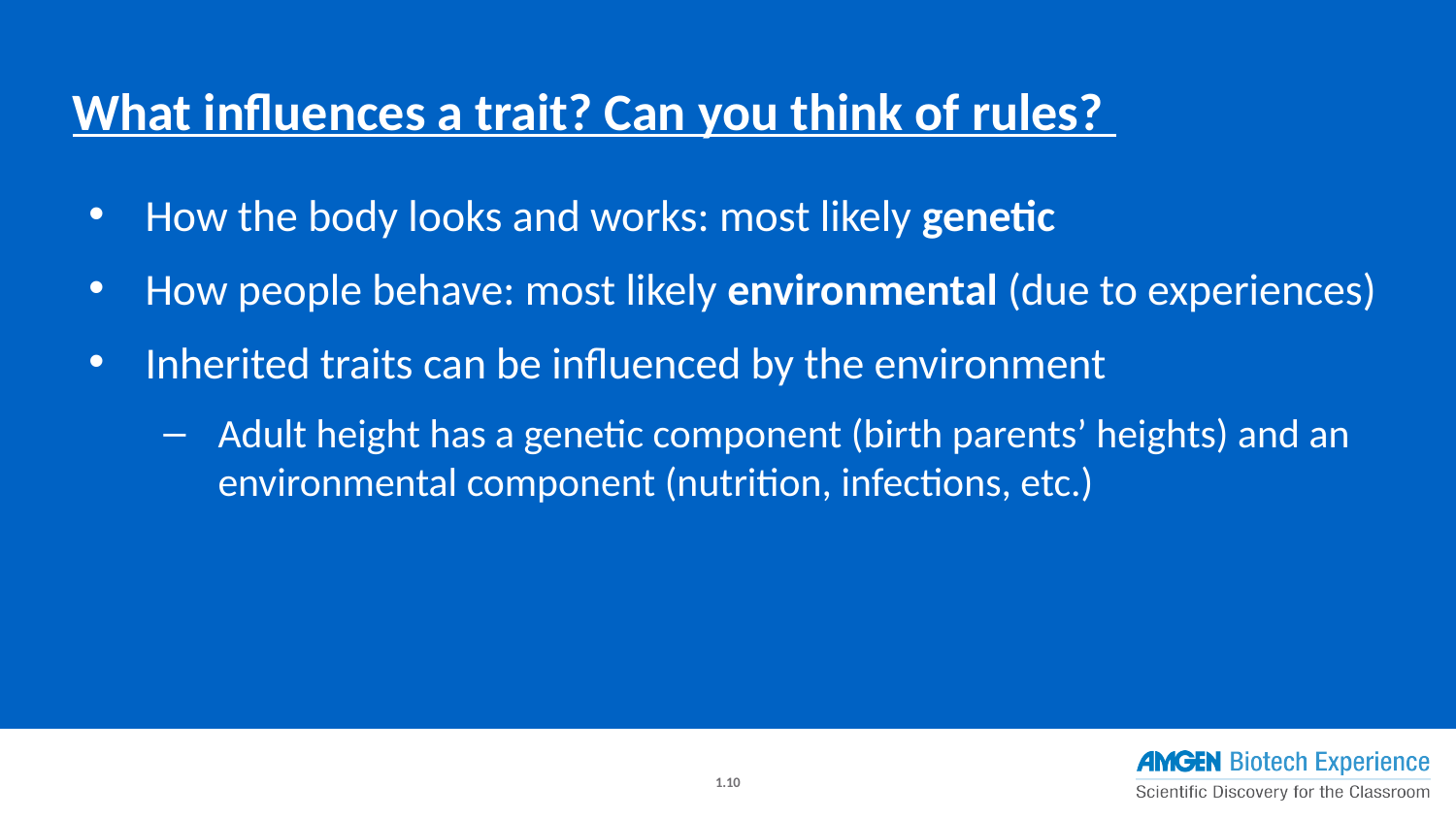

What influences a trait? Can you think of rules?
How the body looks and works: most likely genetic
How people behave: most likely environmental (due to experiences)
Inherited traits can be influenced by the environment
Adult height has a genetic component (birth parents’ heights) and an environmental component (nutrition, infections, etc.)